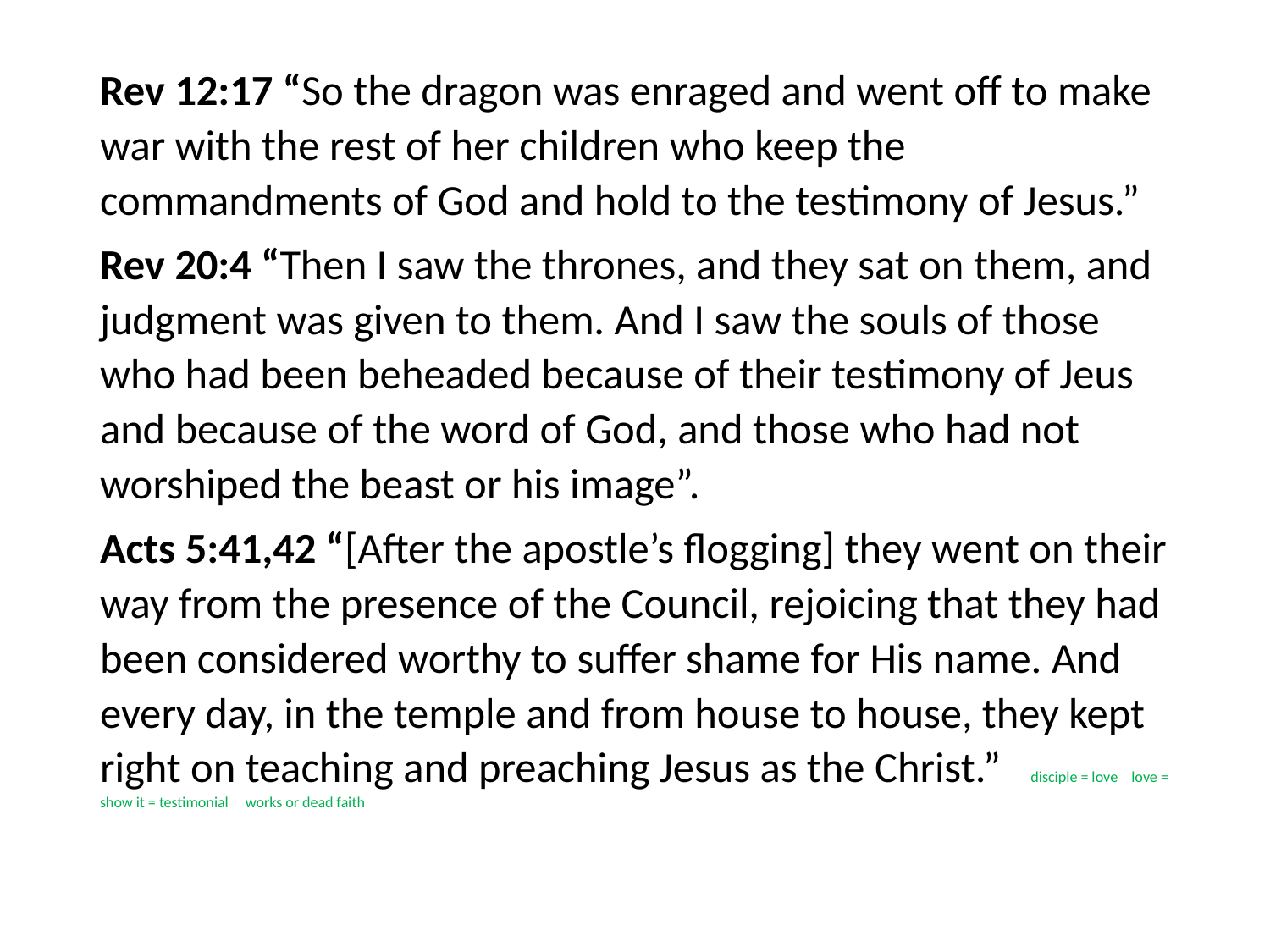

#
Rev 12:17 “So the dragon was enraged and went off to make war with the rest of her children who keep the commandments of God and hold to the testimony of Jesus.”
Rev 20:4 “Then I saw the thrones, and they sat on them, and judgment was given to them. And I saw the souls of those who had been beheaded because of their testimony of Jeus and because of the word of God, and those who had not worshiped the beast or his image”.
Acts 5:41,42 “[After the apostle’s flogging] they went on their way from the presence of the Council, rejoicing that they had been considered worthy to suffer shame for His name. And every day, in the temple and from house to house, they kept right on teaching and preaching Jesus as the Christ.”   disciple = love    love = show it = testimonial     works or dead faith